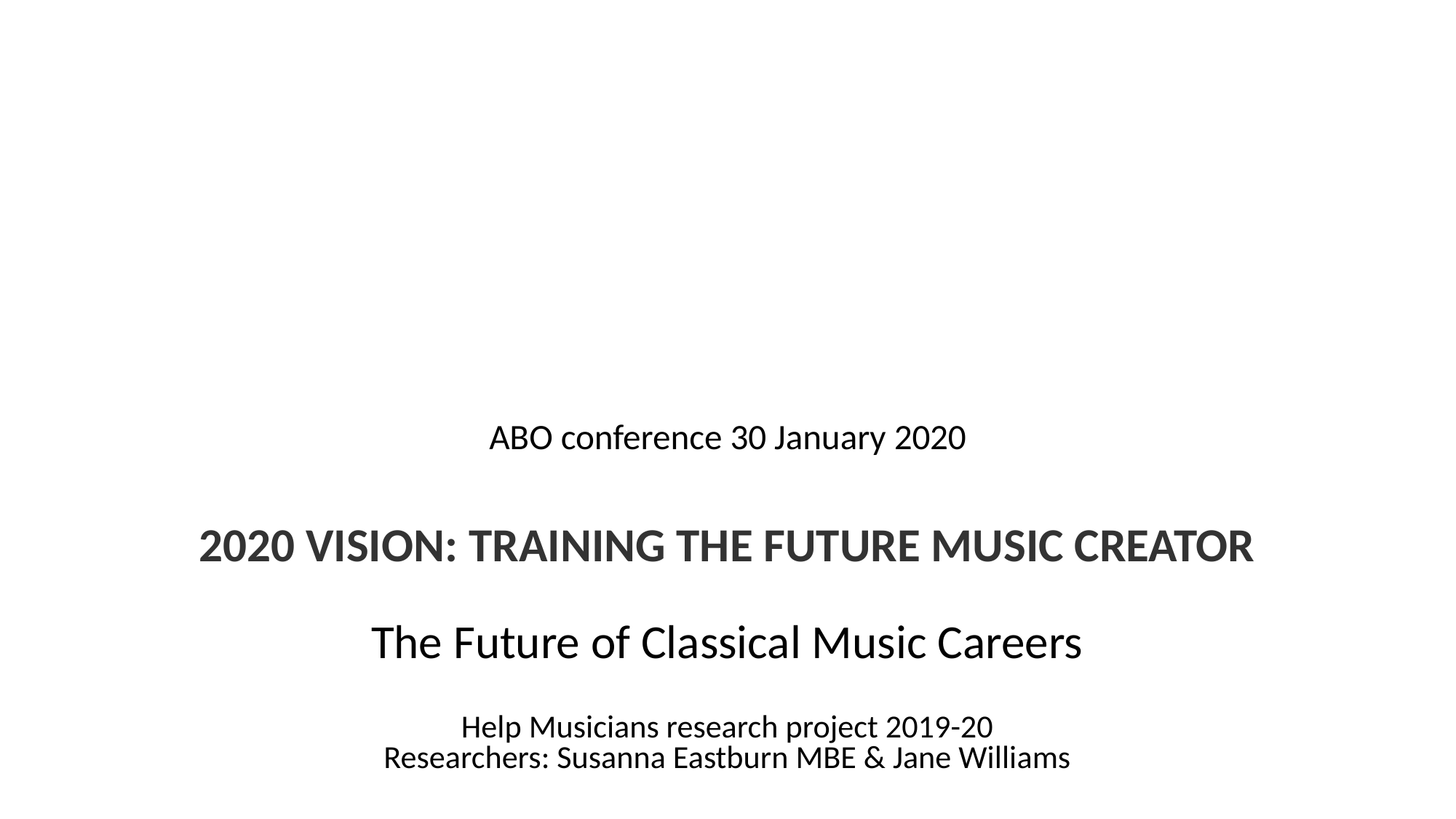

# ABO conference 30 January 2020 2020 VISION: TRAINING THE FUTURE MUSIC CREATOR The Future of Classical Music Careers Help Musicians research project 2019-20 Researchers: Susanna Eastburn MBE & Jane Williams